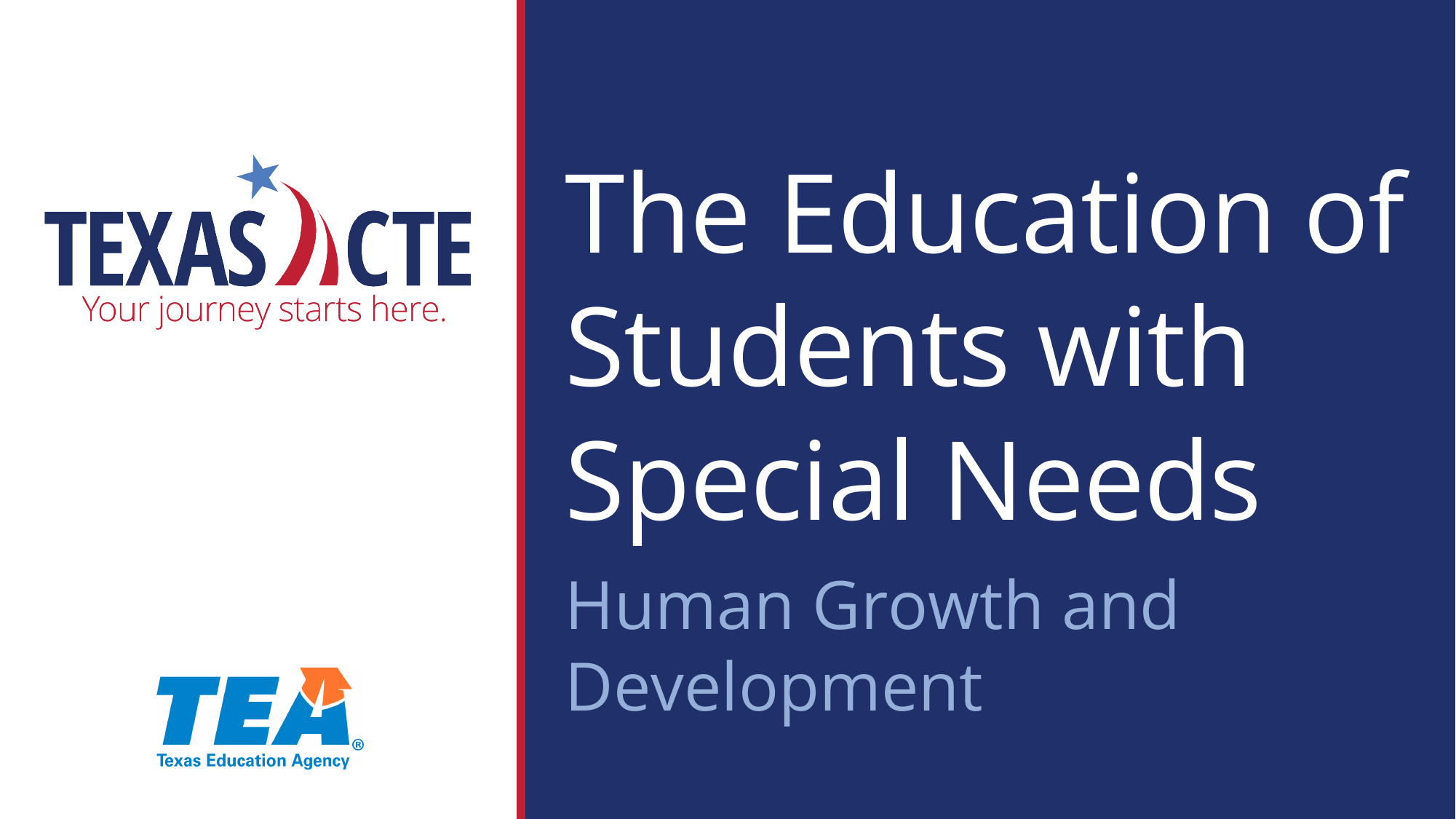

The Education of Students with Special Needs
Human Growth and Development